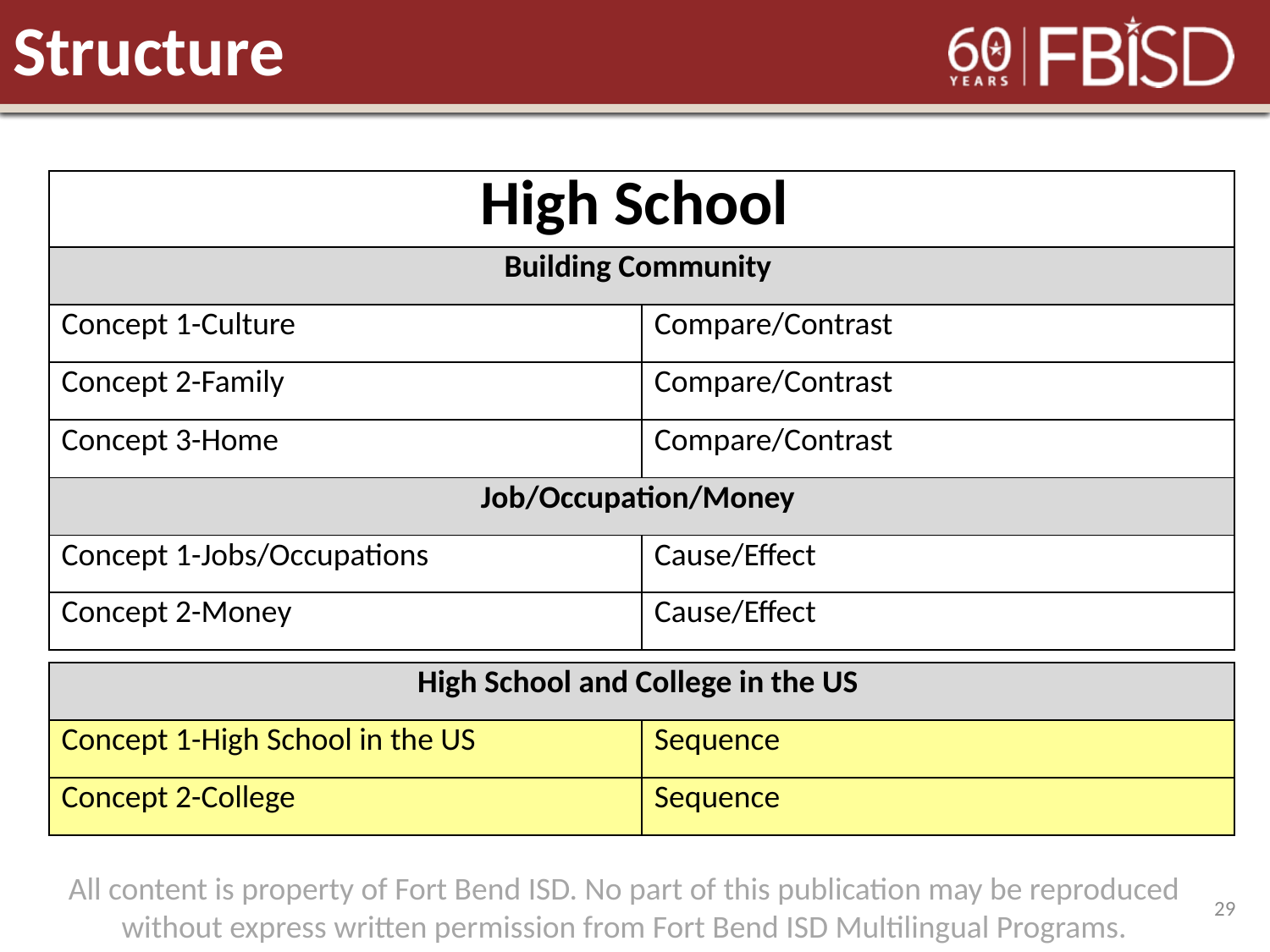

# Structure
| High School |  |
| --- | --- |
| Building Community |  |
| Concept 1-Culture | Compare/Contrast |
| Concept 2-Family | Compare/Contrast |
| Concept 3-Home | Compare/Contrast |
| Job/Occupation/Money |  |
| Concept 1-Jobs/Occupations | Cause/Effect |
| Concept 2-Money | Cause/Effect |
| High School and College in the US |  |
| --- | --- |
| Concept 1-High School in the US | Sequence |
| Concept 2-College | Sequence |
All content is property of Fort Bend ISD. No part of this publication may be reproduced without express written permission from Fort Bend ISD Multilingual Programs.
29